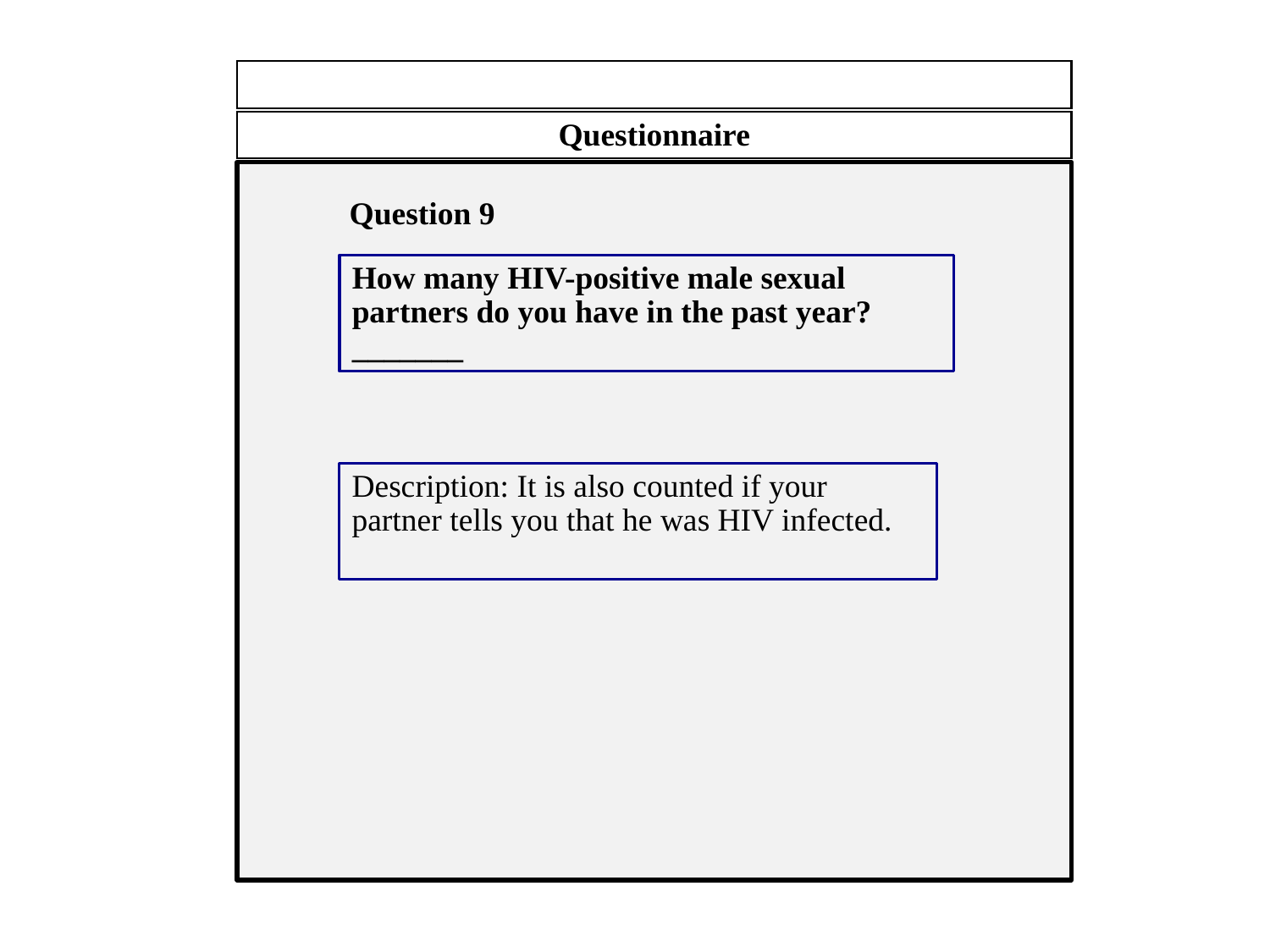

Questionnaire

Question 9
How many HIV-positive male sexual partners do you have in the past year?
_______
Description: It is also counted if your partner tells you that he was HIV infected.